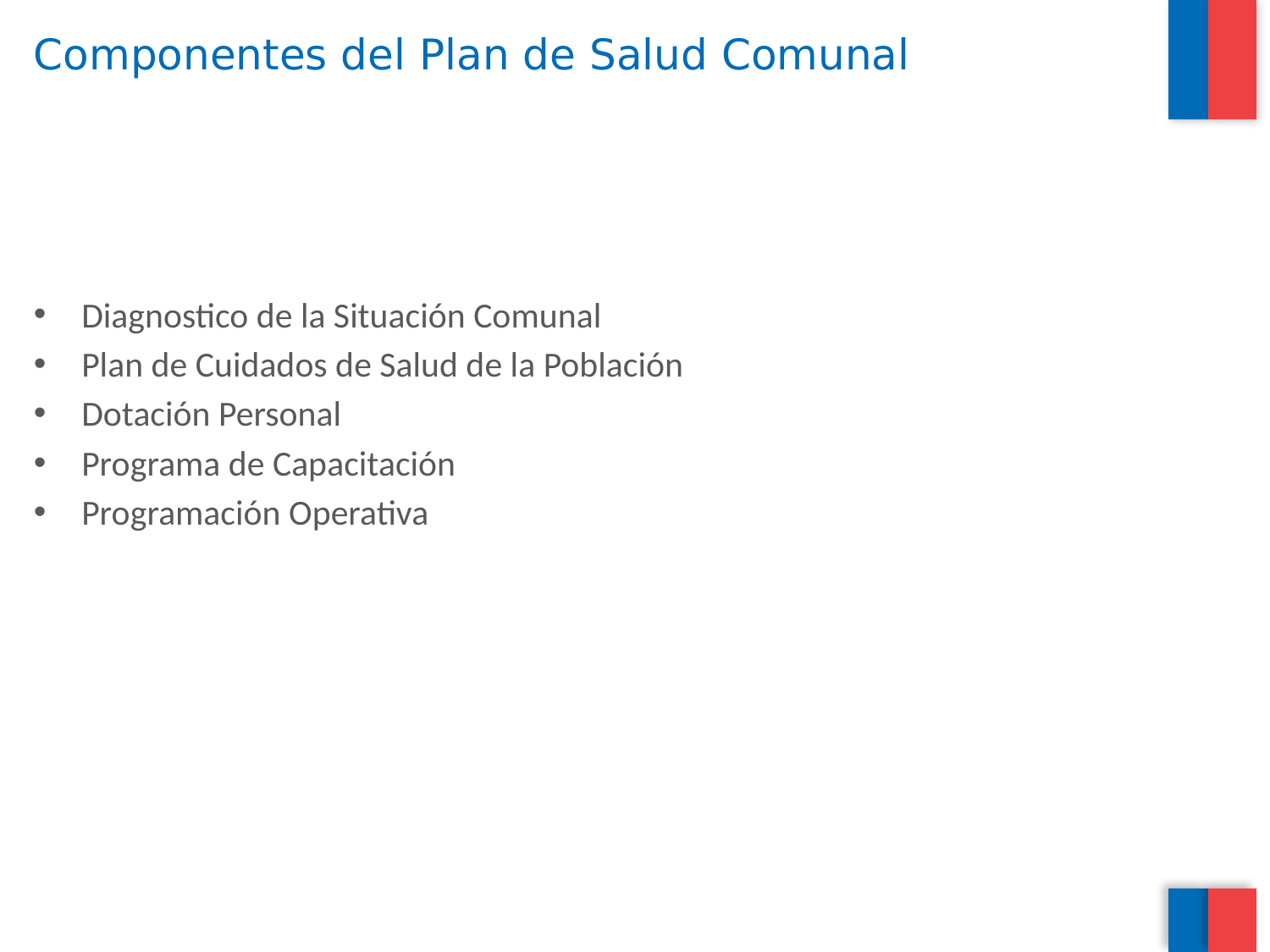

# Componentes del Plan de Salud Comunal
Diagnostico de la Situación Comunal
Plan de Cuidados de Salud de la Población
Dotación Personal
Programa de Capacitación
Programación Operativa